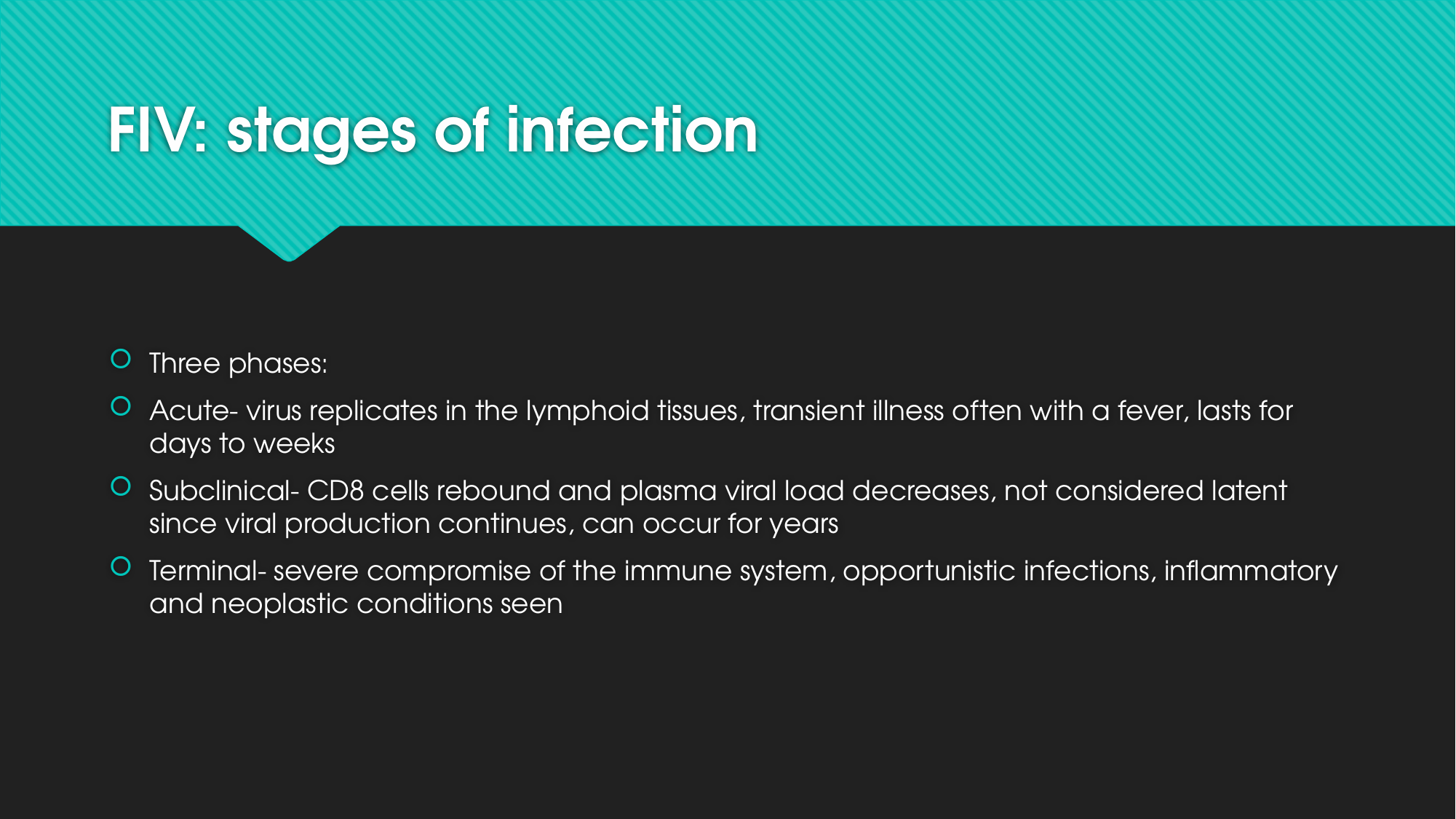

# FIV: stages of infection
Three phases:
Acute- virus replicates in the lymphoid tissues, transient illness often with a fever, lasts for days to weeks
Subclinical- CD8 cells rebound and plasma viral load decreases, not considered latent since viral production continues, can occur for years
Terminal- severe compromise of the immune system, opportunistic infections, inflammatory and neoplastic conditions seen